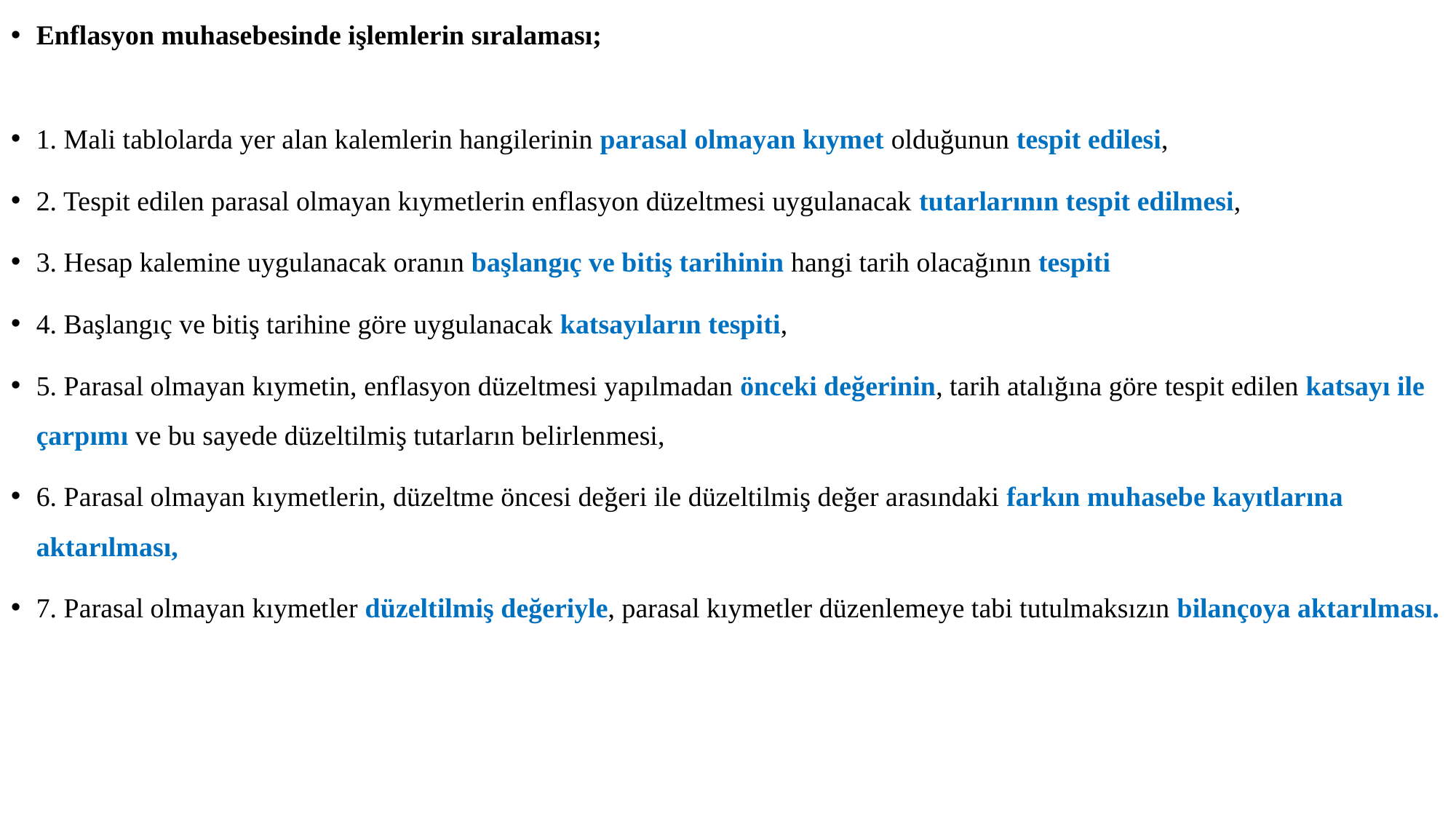

Enflasyon muhasebesinde işlemlerin sıralaması;

1. Mali tablolarda yer alan kalemlerin hangilerinin parasal olmayan kıymet olduğunun tespit edilesi,
2. Tespit edilen parasal olmayan kıymetlerin enflasyon düzeltmesi uygulanacak tutarlarının tespit edilmesi,
3. Hesap kalemine uygulanacak oranın başlangıç ve bitiş tarihinin hangi tarih olacağının tespiti
4. Başlangıç ve bitiş tarihine göre uygulanacak katsayıların tespiti,
5. Parasal olmayan kıymetin, enflasyon düzeltmesi yapılmadan önceki değerinin, tarih atalığına göre tespit edilen katsayı ile çarpımı ve bu sayede düzeltilmiş tutarların belirlenmesi,
6. Parasal olmayan kıymetlerin, düzeltme öncesi değeri ile düzeltilmiş değer arasındaki farkın muhasebe kayıtlarına aktarılması,
7. Parasal olmayan kıymetler düzeltilmiş değeriyle, parasal kıymetler düzenlemeye tabi tutulmaksızın bilançoya aktarılması.